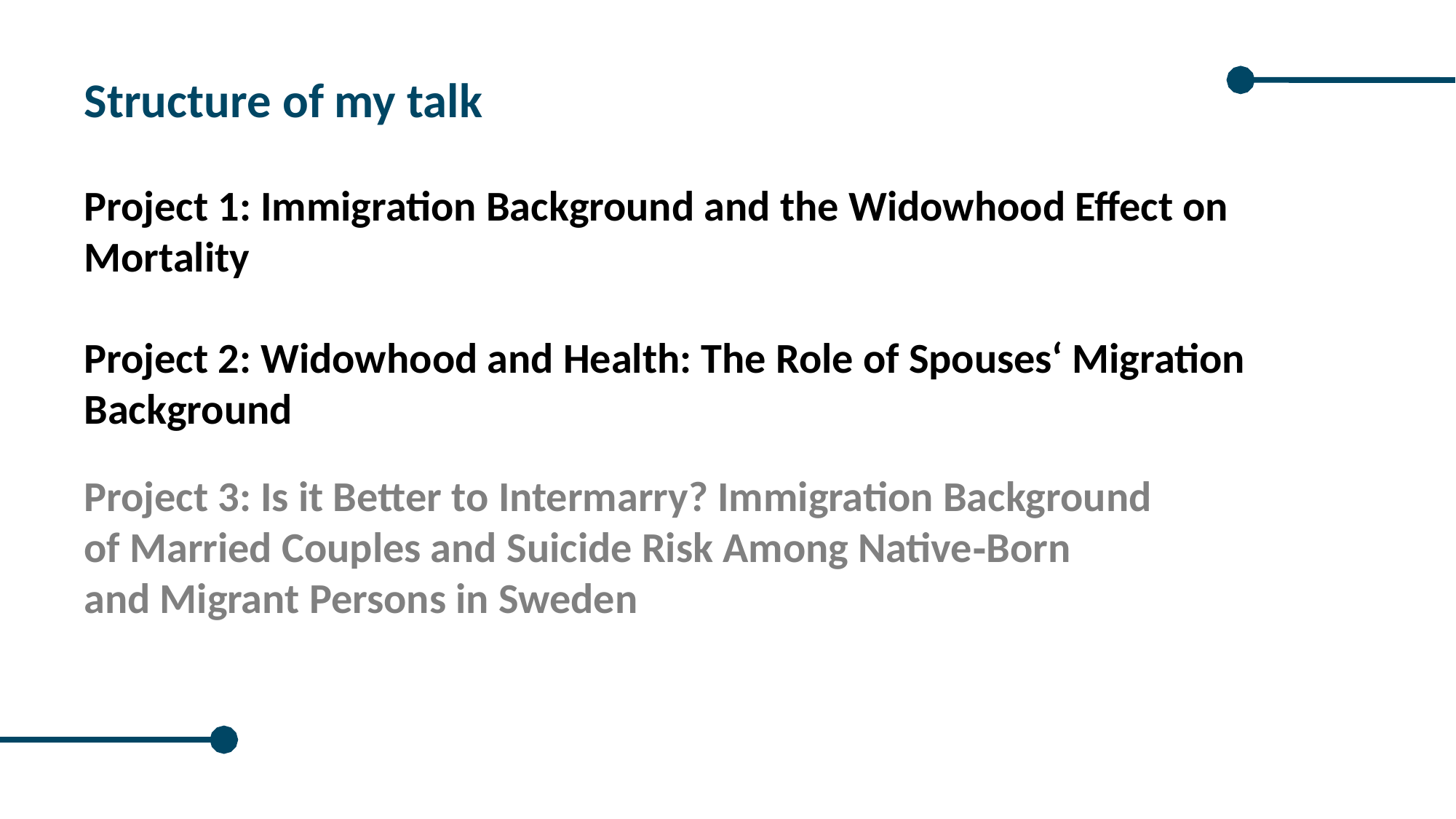

# Structure of my talk

Project 1: Immigration Background and the Widowhood Effect on Mortality

Project 2: Widowhood and Health: The Role of Spouses‘ Migration Background

Project 3: Is it Better to Intermarry? Immigration Background of Married Couples and Suicide Risk Among Native‑Born and Migrant Persons in Sweden